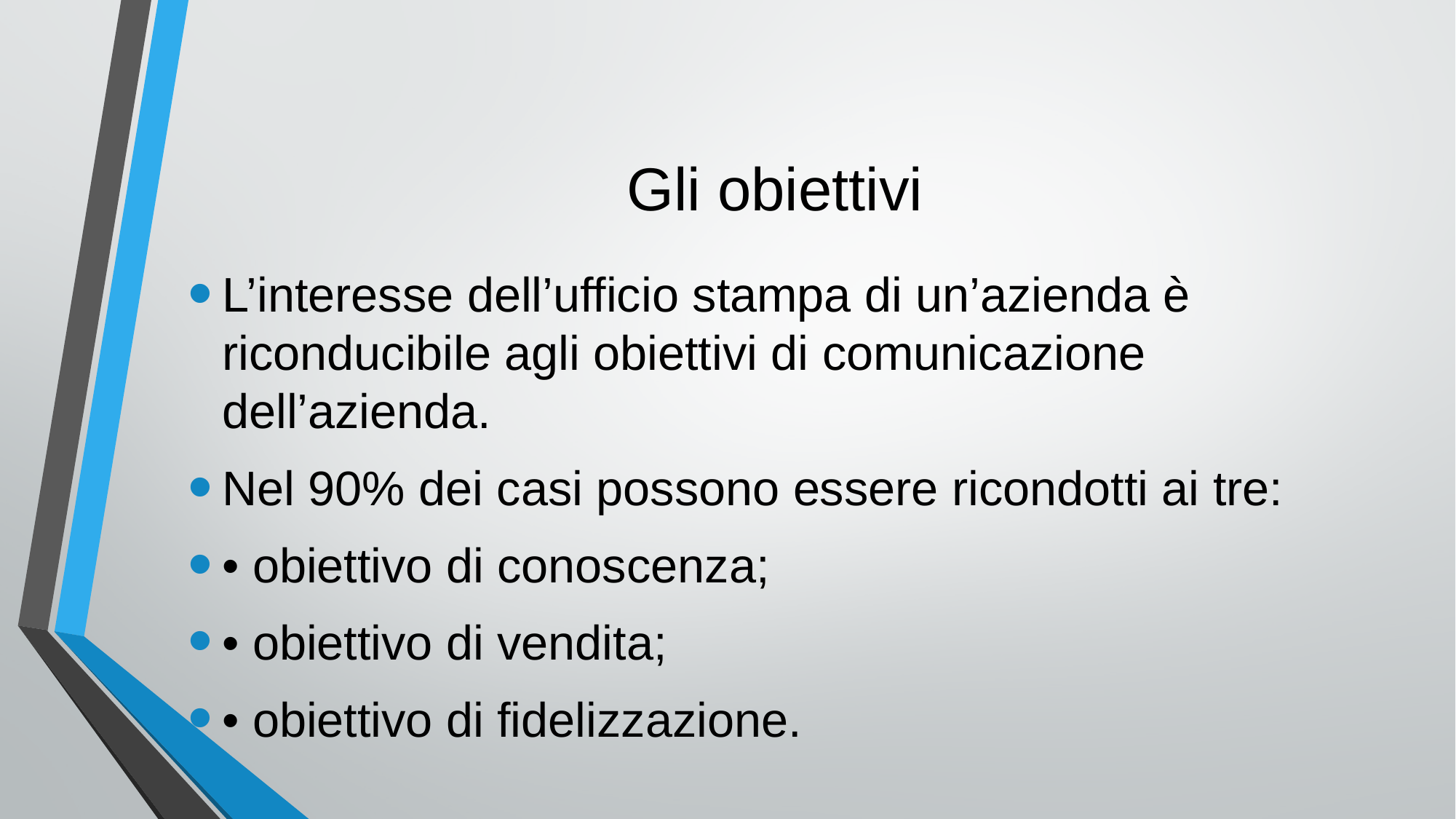

# Gli obiettivi
L’interesse dell’ufficio stampa di un’azienda è riconducibile agli obiettivi di comunicazione dell’azienda.
Nel 90% dei casi possono essere ricondotti ai tre:
• obiettivo di conoscenza;
• obiettivo di vendita;
• obiettivo di fidelizzazione.